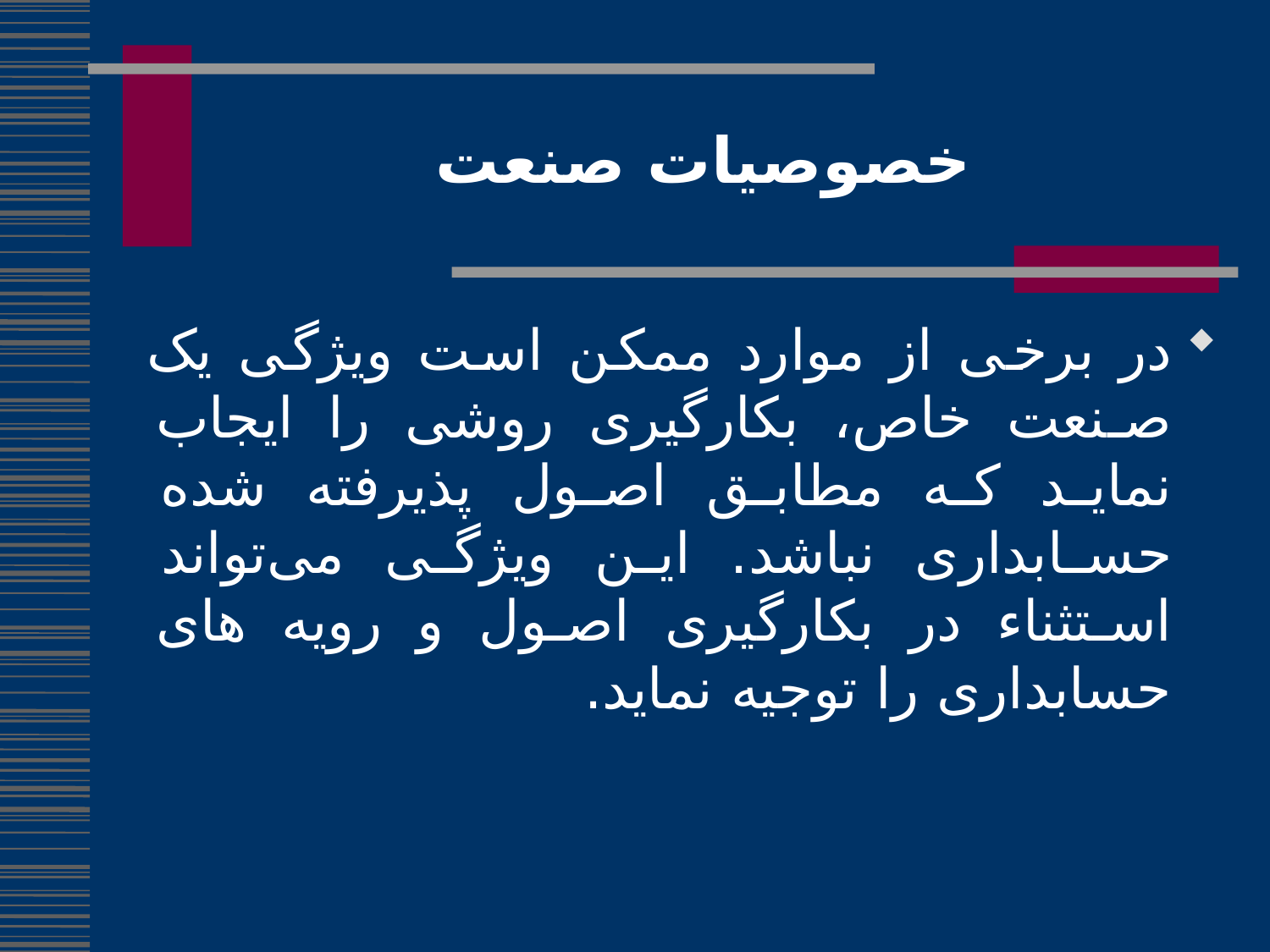

خصوصیات صنعت
در برخی از موارد ممکن است ویژگی یک صنعت خاص، بکارگیری روشی را ایجاب نماید که مطابق اصول پذیرفته شده حسابداری نباشد. این ویژگی می‌تواند استثناء در بکارگیری اصول و رویه های حسابداری را توجیه نماید.
35